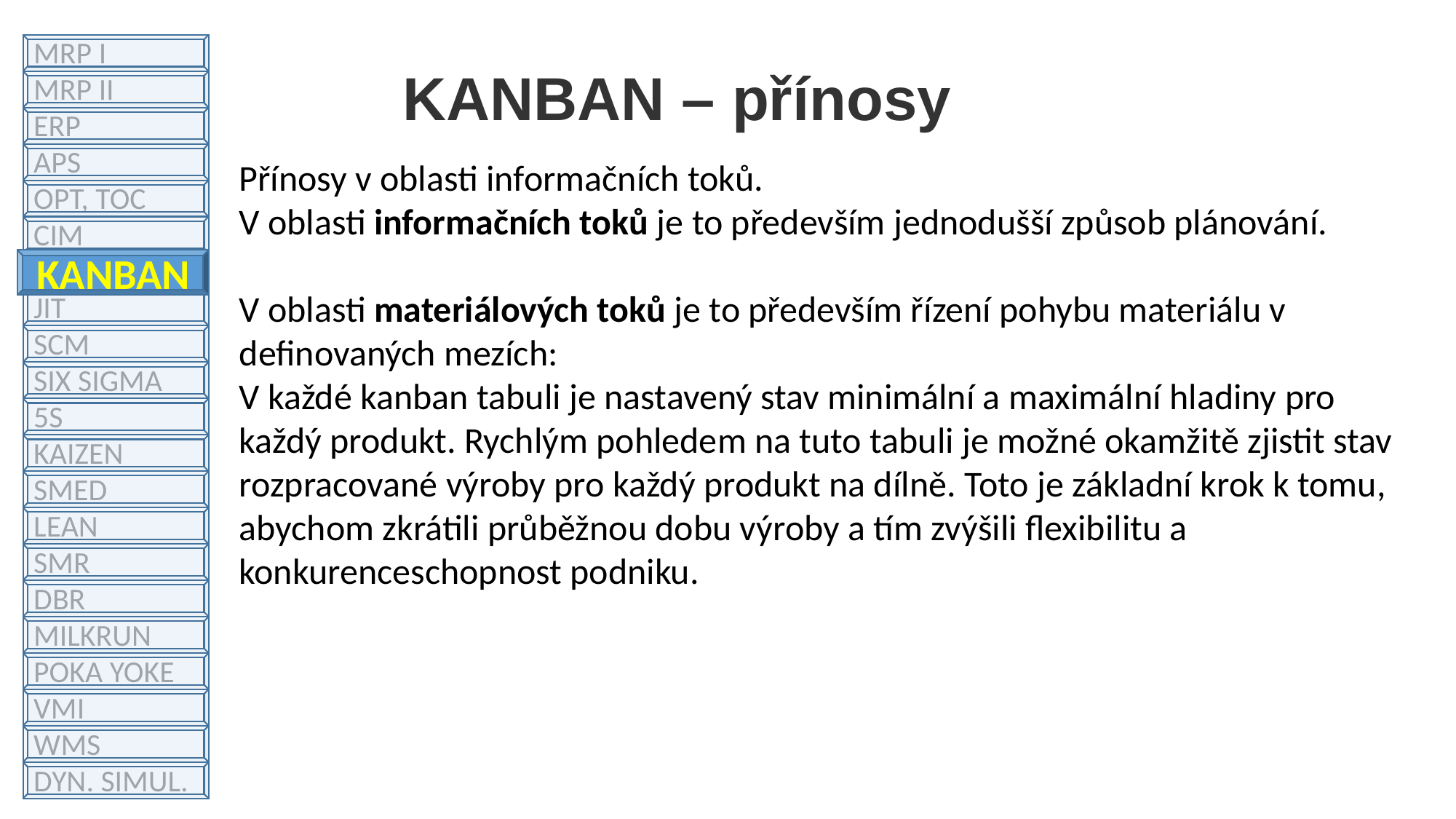

# KANBAN – přínosy
MRP I
MRP II
ERP
APS
OPT, TOC
CIM
KANBAN
JIT
SCM
SIX SIGMA
5S
KAIZEN
SMED
LEAN
SMR
DBR
MILKRUN
POKA YOKE
VMI
WMS
DYN. SIMUL.

Přínosy v oblasti informačních toků.
V oblasti informačních toků je to především jednodušší způsob plánování.
V oblasti materiálových toků je to především řízení pohybu materiálu v definovaných mezích:
V každé kanban tabuli je nastavený stav minimální a maximální hladiny pro každý produkt. Rychlým pohledem na tuto tabuli je možné okamžitě zjistit stav rozpracované výroby pro každý produkt na dílně. Toto je základní krok k tomu, abychom zkrátili průběžnou dobu výroby a tím zvýšili flexibilitu a konkurenceschopnost podniku.
KANBAN